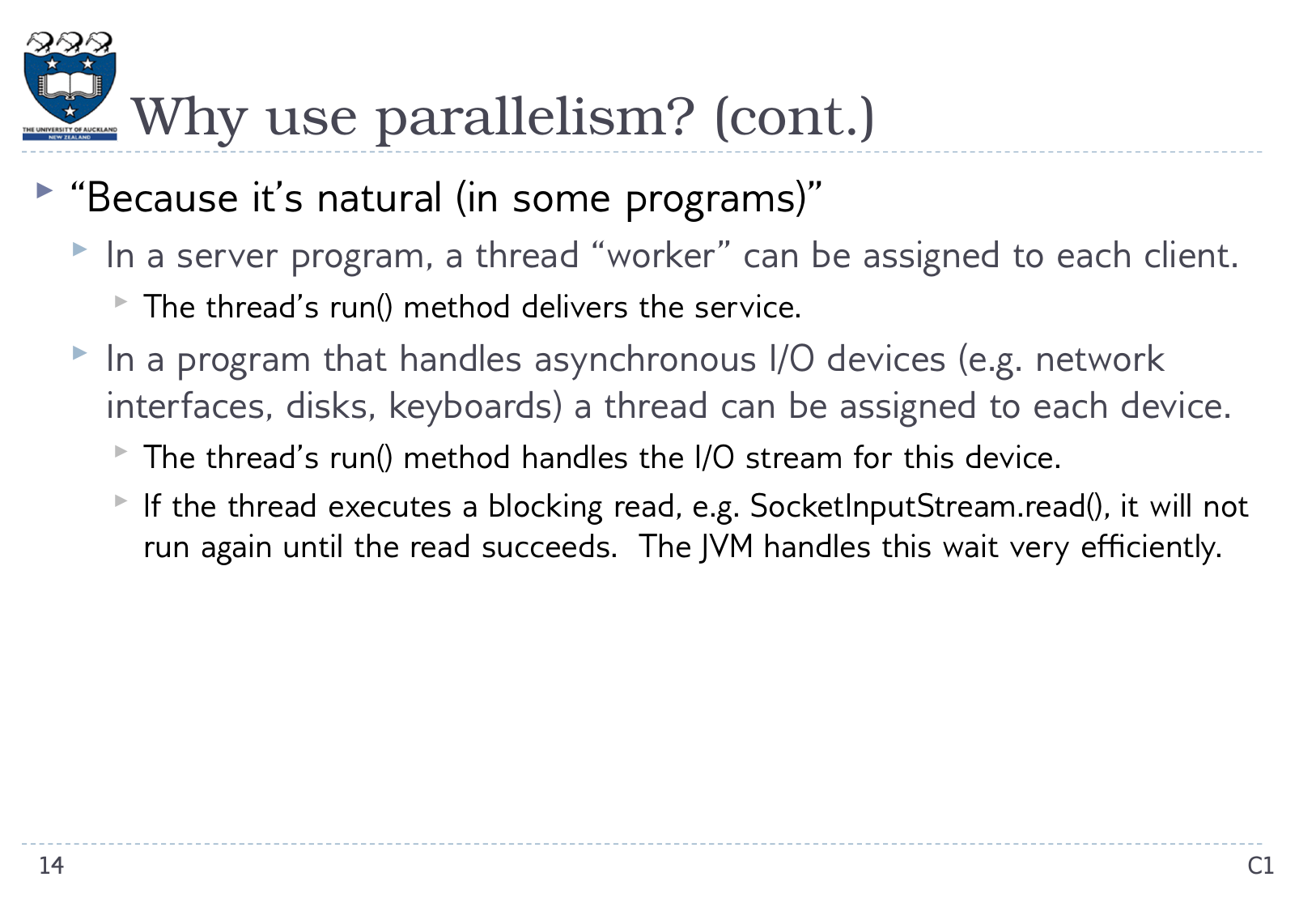

# Why use parallelism? (cont.)
“Because it’s natural (in some programs)”
In a server program, a thread “worker” can be assigned to each client.
The thread’s run() method delivers the service.
In a program that handles asynchronous I/O devices (e.g. network interfaces, disks, keyboards) a thread can be assigned to each device.
The thread’s run() method handles the I/O stream for this device.
If the thread executes a blocking read, e.g. SocketInputStream.read(), it will not run again until the read succeeds.  The JVM handles this wait very efficiently.
14
C1